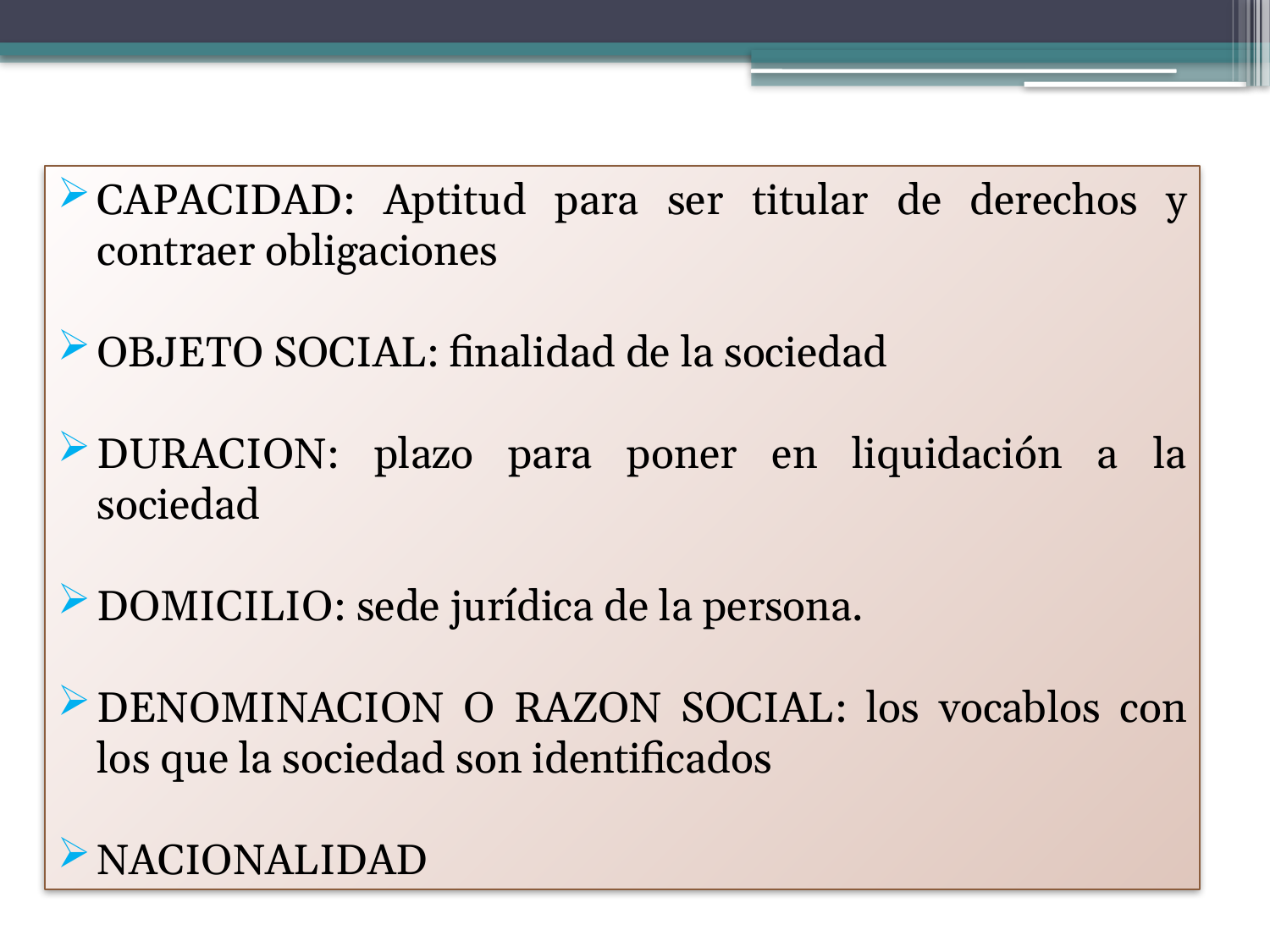

CAPACIDAD: Aptitud para ser titular de derechos y contraer obligaciones

OBJETO SOCIAL: finalidad de la sociedad

DURACION: plazo para poner en liquidación a la sociedad

DOMICILIO: sede jurídica de la persona.

DENOMINACION O RAZON SOCIAL: los vocablos con los que la sociedad son identificados

NACIONALIDAD